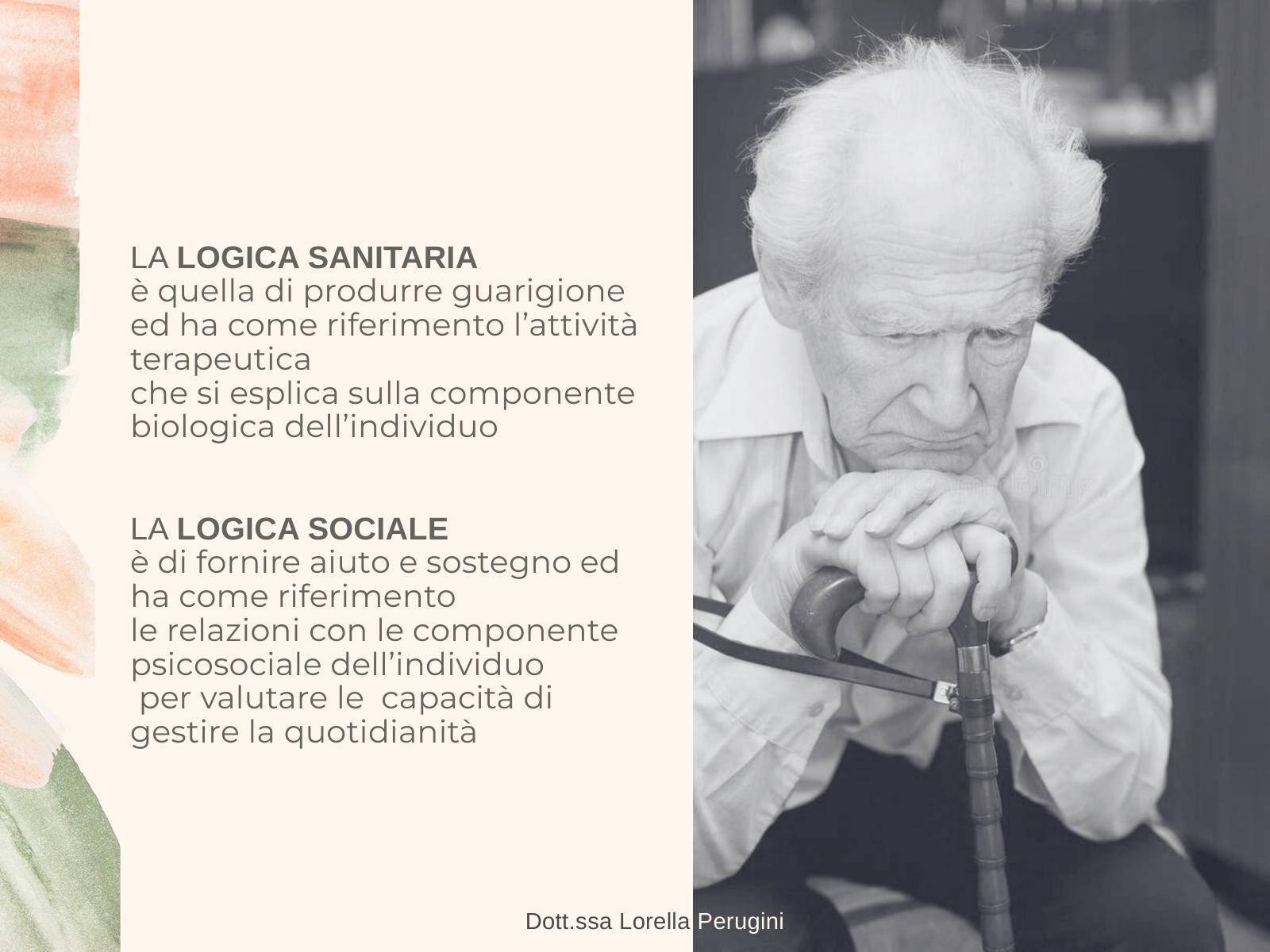

LA LOGICA SANITARIA
è quella di produrre guarigione ed ha come riferimento l’attività terapeutica
che si esplica sulla componente biologica dell’individuo

LA LOGICA SOCIALE
è di fornire aiuto e sostegno ed ha come riferimento
le relazioni con le componente psicosociale dell’individuo
 per valutare le  capacità di gestire la quotidianità

Dott.ssa Lorella Perugini